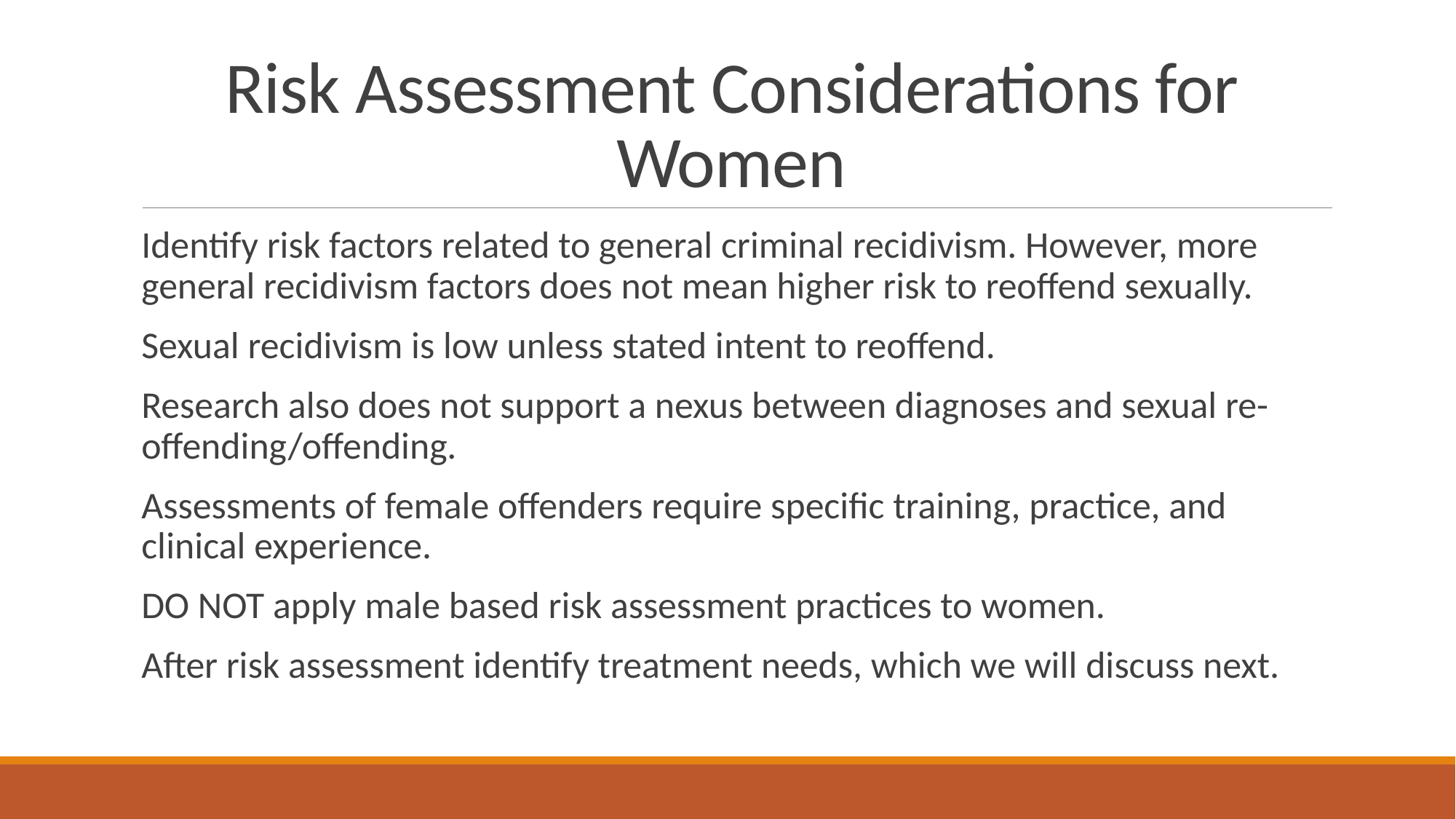

# Risk Assessment Considerations for Women
Identify risk factors related to general criminal recidivism. However, more general recidivism factors does not mean higher risk to reoffend sexually.
Sexual recidivism is low unless stated intent to reoffend.
Research also does not support a nexus between diagnoses and sexual re-offending/offending.
Assessments of female offenders require specific training, practice, and clinical experience.
DO NOT apply male based risk assessment practices to women.
After risk assessment identify treatment needs, which we will discuss next.